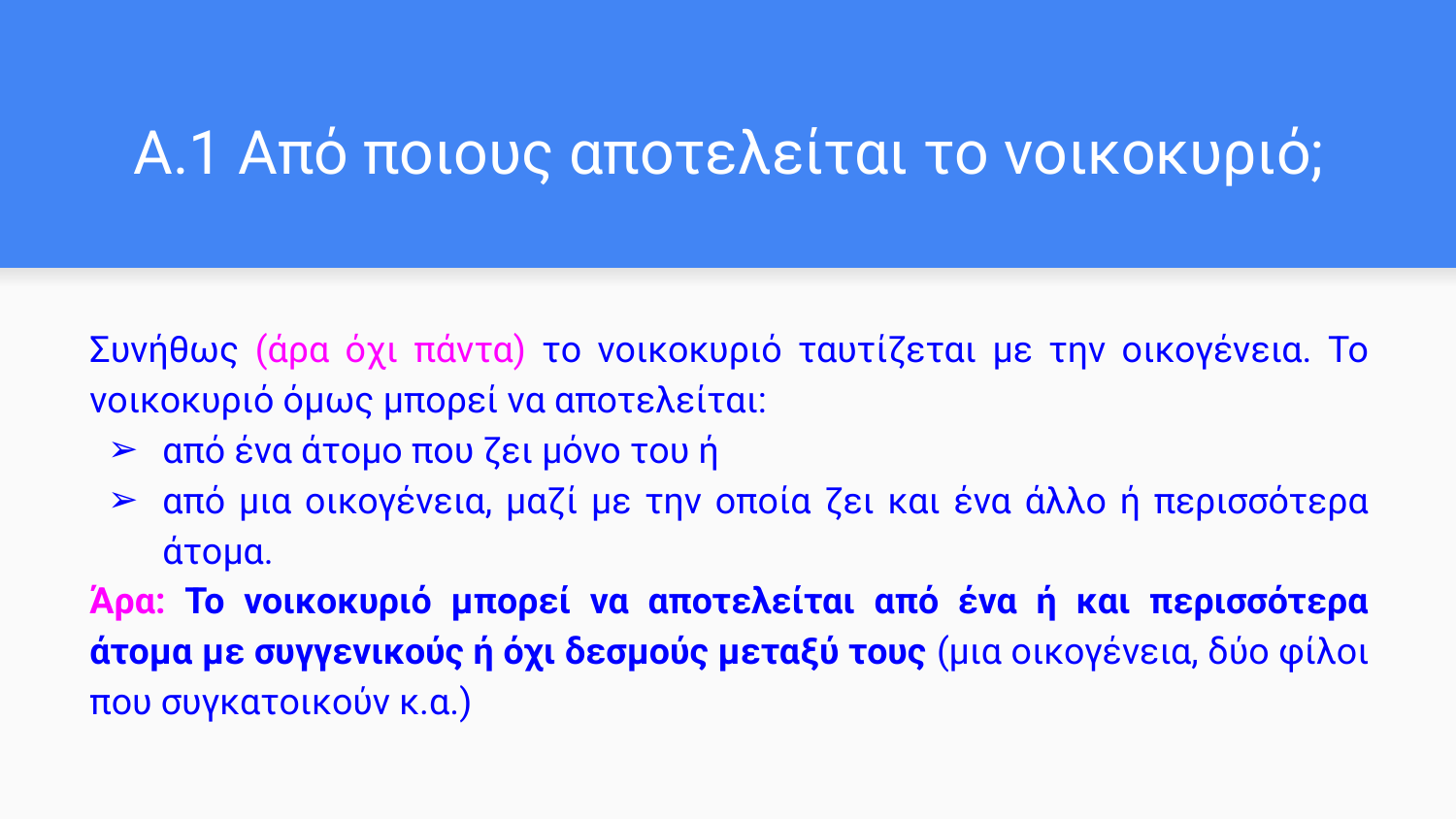

# Α.1 Από ποιους αποτελείται το νοικοκυριό;
Συνήθως (άρα όχι πάντα) το νοικοκυριό ταυτίζεται με την οικογένεια. Το νοικοκυριό όμως μπορεί να αποτελείται:
από ένα άτομο που ζει μόνο του ή
από μια οικογένεια, μαζί με την οποία ζει και ένα άλλο ή περισσότερα άτομα.
Άρα: Το νοικοκυριό μπορεί να αποτελείται από ένα ή και περισσότερα άτομα με συγγενικούς ή όχι δεσμούς μεταξύ τους (μια οικογένεια, δύο φίλοι που συγκατοικούν κ.α.)